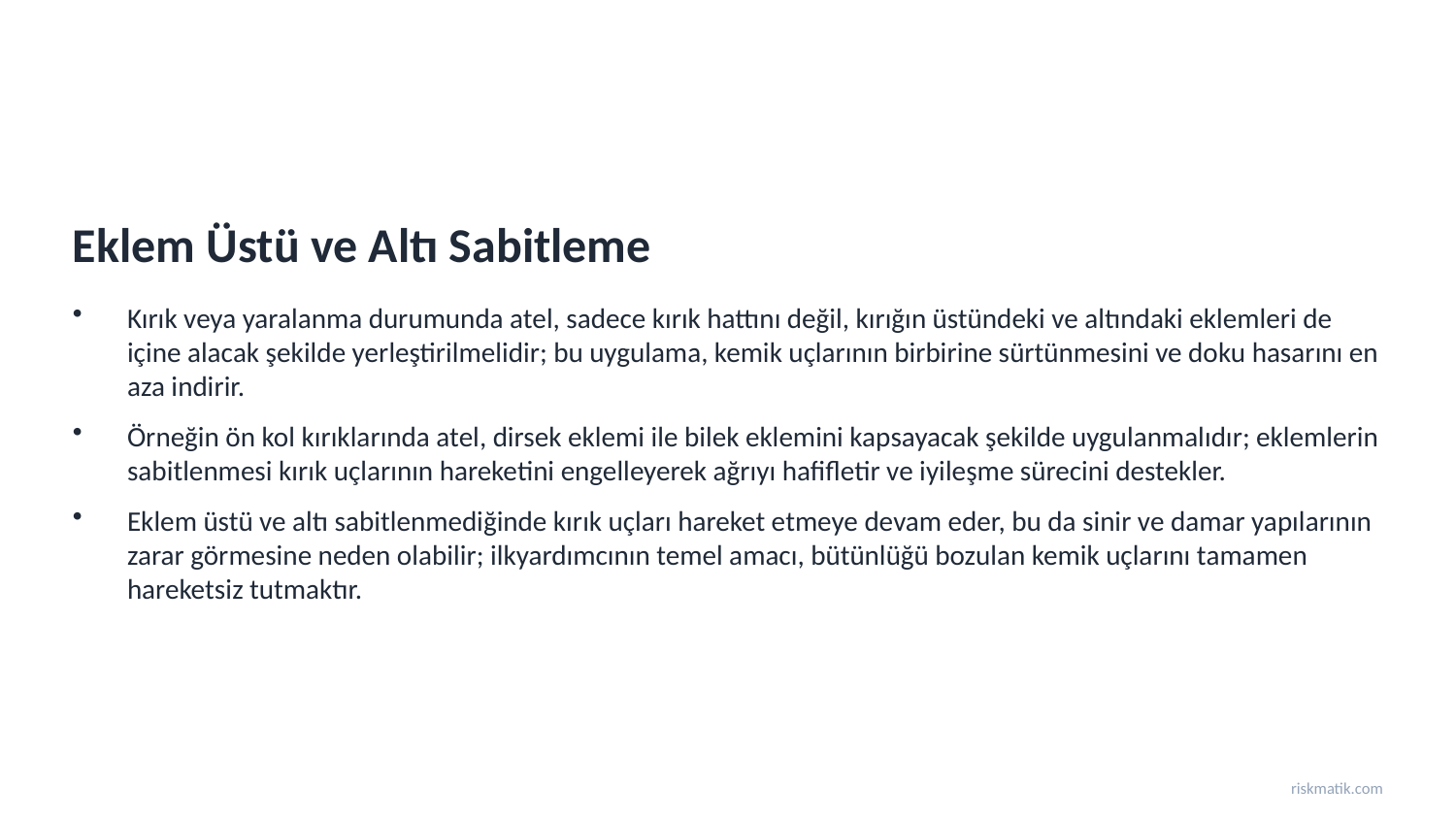

Eklem Üstü ve Altı Sabitleme
Kırık veya yaralanma durumunda atel, sadece kırık hattını değil, kırığın üstündeki ve altındaki eklemleri de içine alacak şekilde yerleştirilmelidir; bu uygulama, kemik uçlarının birbirine sürtünmesini ve doku hasarını en aza indirir.
Örneğin ön kol kırıklarında atel, dirsek eklemi ile bilek eklemini kapsayacak şekilde uygulanmalıdır; eklemlerin sabitlenmesi kırık uçlarının hareketini engelleyerek ağrıyı hafifletir ve iyileşme sürecini destekler.
Eklem üstü ve altı sabitlenmediğinde kırık uçları hareket etmeye devam eder, bu da sinir ve damar yapılarının zarar görmesine neden olabilir; ilkyardımcının temel amacı, bütünlüğü bozulan kemik uçlarını tamamen hareketsiz tutmaktır.
riskmatik.com